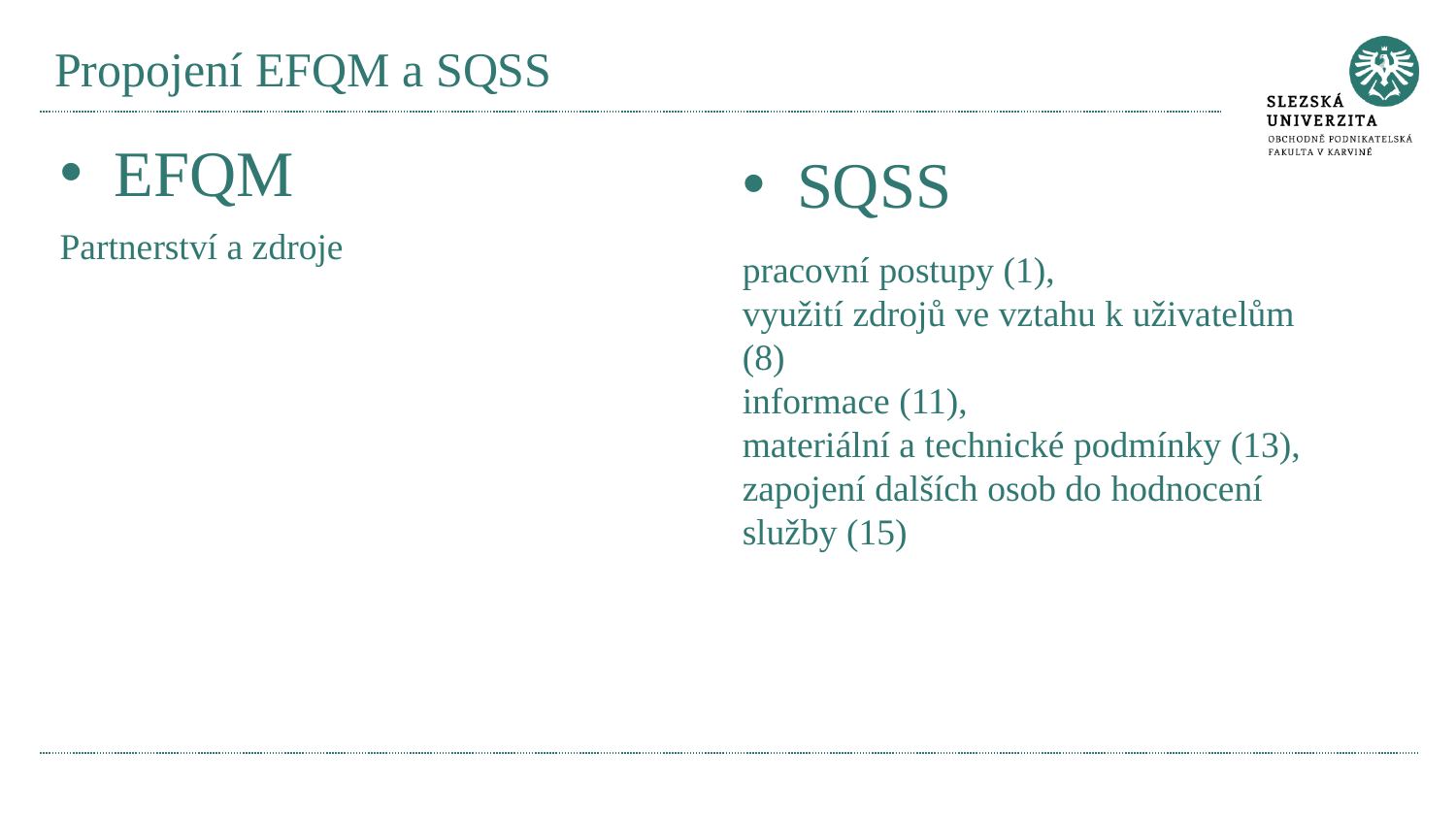

# Propojení EFQM a SQSS
EFQM
SQSS
Partnerství a zdroje
pracovní postupy (1),
využití zdrojů ve vztahu k uživatelům (8)
informace (11),
materiální a technické podmínky (13),
zapojení dalších osob do hodnocení služby (15)